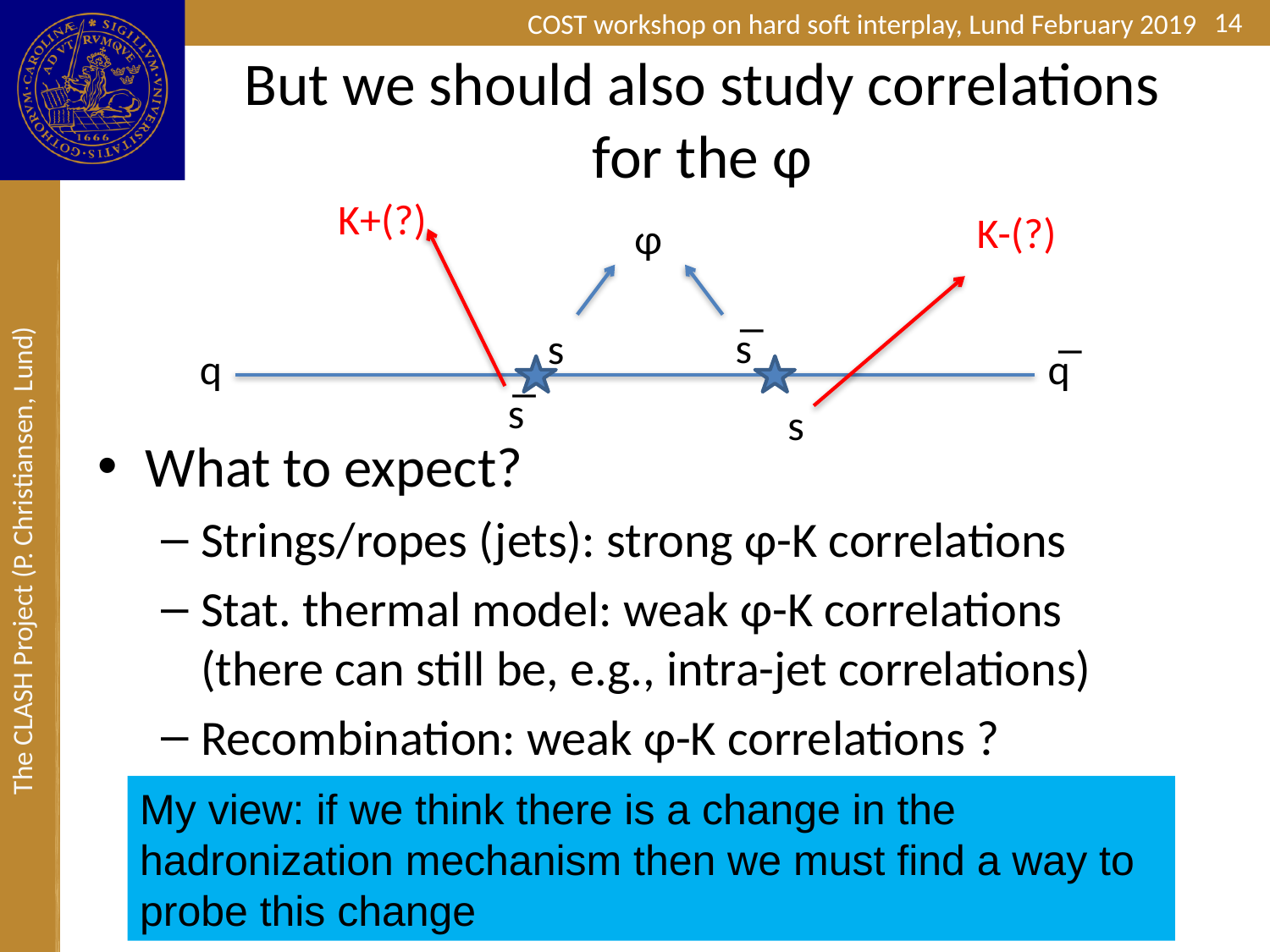

14
# But we should also study correlations for the φ
K+(?)
K-(?)
φ
s̅
s
q
q̅

s̅
s
What to expect?
Strings/ropes (jets): strong φ-K correlations
Stat. thermal model: weak φ-K correlations
(there can still be, e.g., intra-jet correlations)
Recombination: weak φ-K correlations ?
My view: if we think there is a change in the hadronization mechanism then we must find a way to probe this change